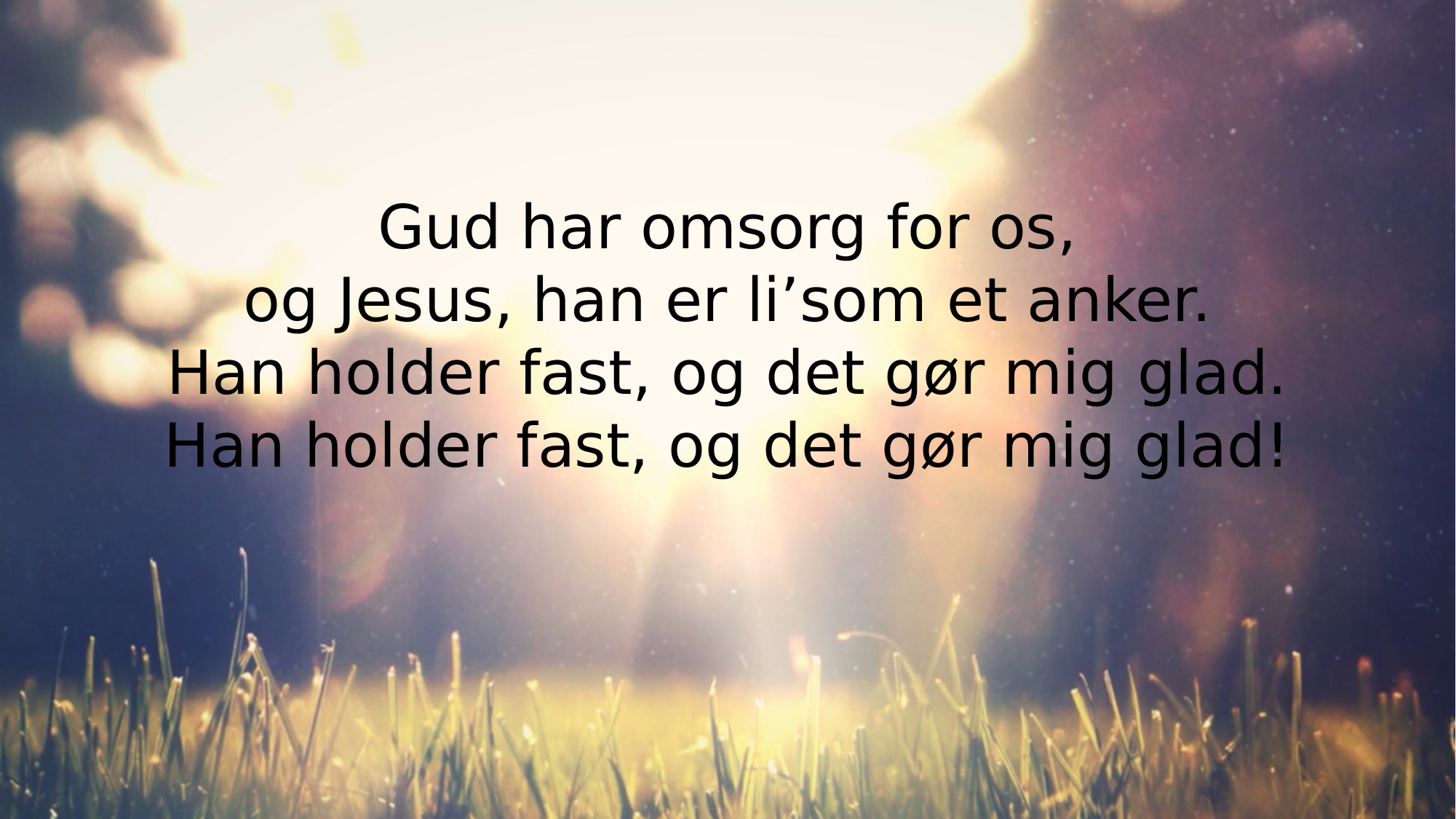

Gud har omsorg for os,
og Jesus, han er li’som et anker.
Han holder fast, og det gør mig glad.
Han holder fast, og det gør mig glad!